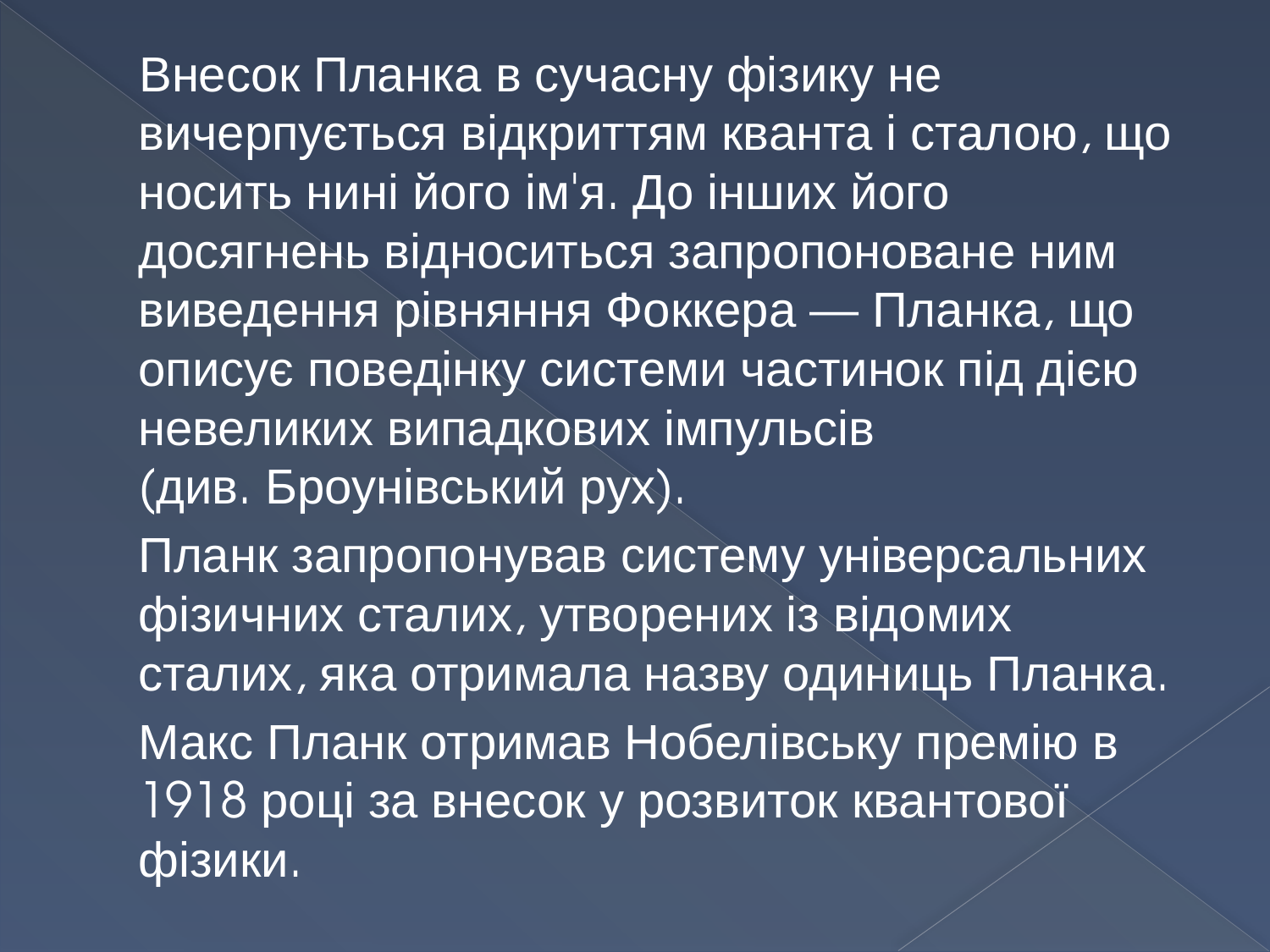

Внесок Планка в сучасну фізику не вичерпується відкриттям кванта і сталою, що носить нині його ім'я. До інших його досягнень відноситься запропоноване ним виведення рівняння Фоккера — Планка, що описує поведінку системи частинок під дією невеликих випадкових імпульсів (див. Броунівський рух).
	Планк запропонував систему універсальних фізичних сталих, утворених із відомих сталих, яка отримала назву одиниць Планка.
	Макс Планк отримав Нобелівську премію в 1918 році за внесок у розвиток квантової фізики.